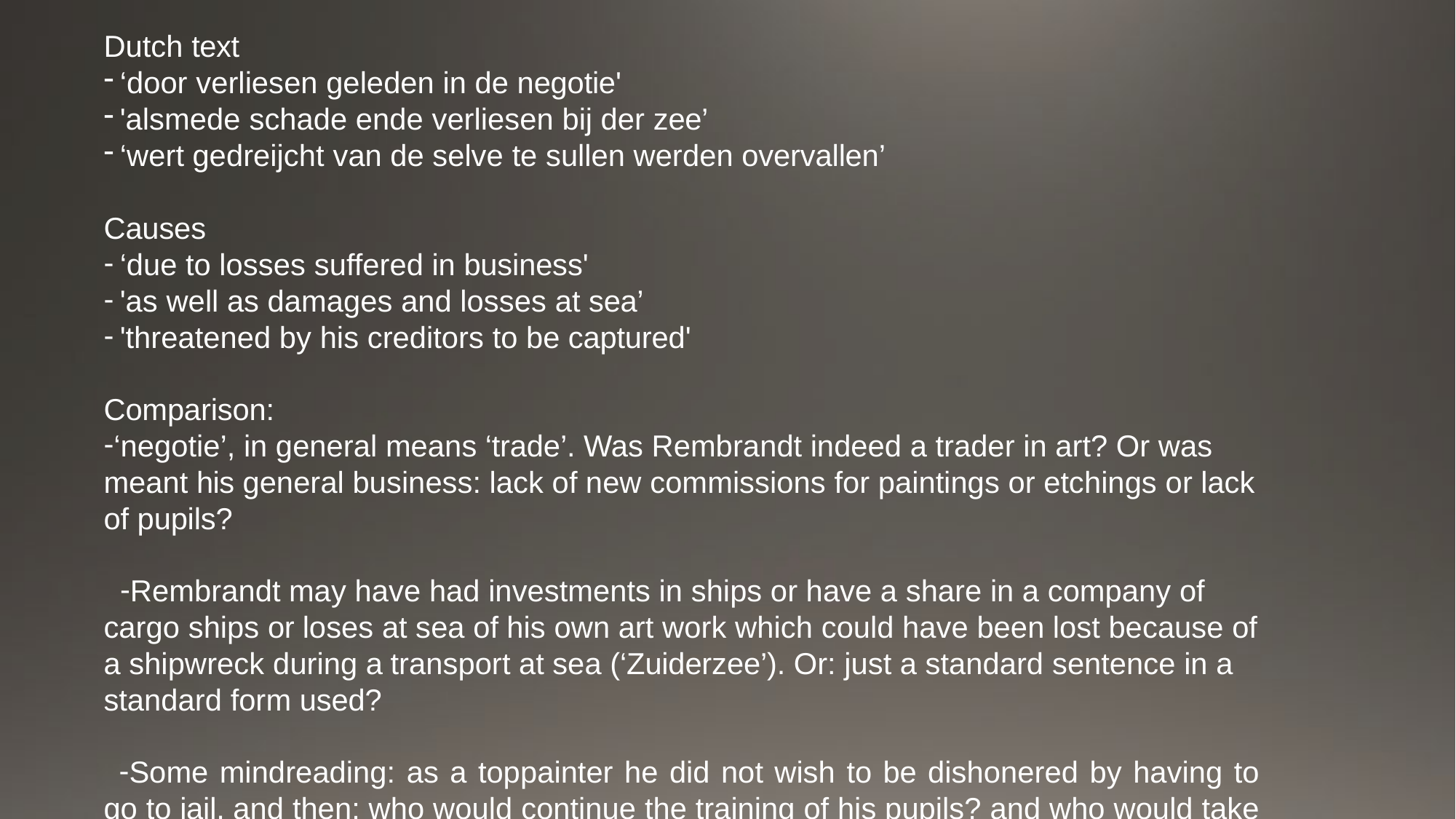

Dutch text
‘door verliesen geleden in de negotie'
'alsmede schade ende verliesen bij der zee’
‘wert gedreijcht van de selve te sullen werden overvallen’

Causes
‘due to losses suffered in business'
'as well as damages and losses at sea’
'threatened by his creditors to be captured'

Comparison:
‘negotie’, in general means ‘trade’. Was Rembrandt indeed a trader in art? Or was meant his general business: lack of new commissions for paintings or etchings or lack of pupils?

Rembrandt may have had investments in ships or have a share in a company of cargo ships or loses at sea of his own art work which could have been lost because of a shipwreck during a transport at sea (‘Zuiderzee’). Or: just a standard sentence in a standard form used?

Some mindreading: as a toppainter he did not wish to be dishonered by having to go to jail, and then: who would continue the training of his pupils? and who would take care of the little child? Or did cessio bonorum include public shaming?